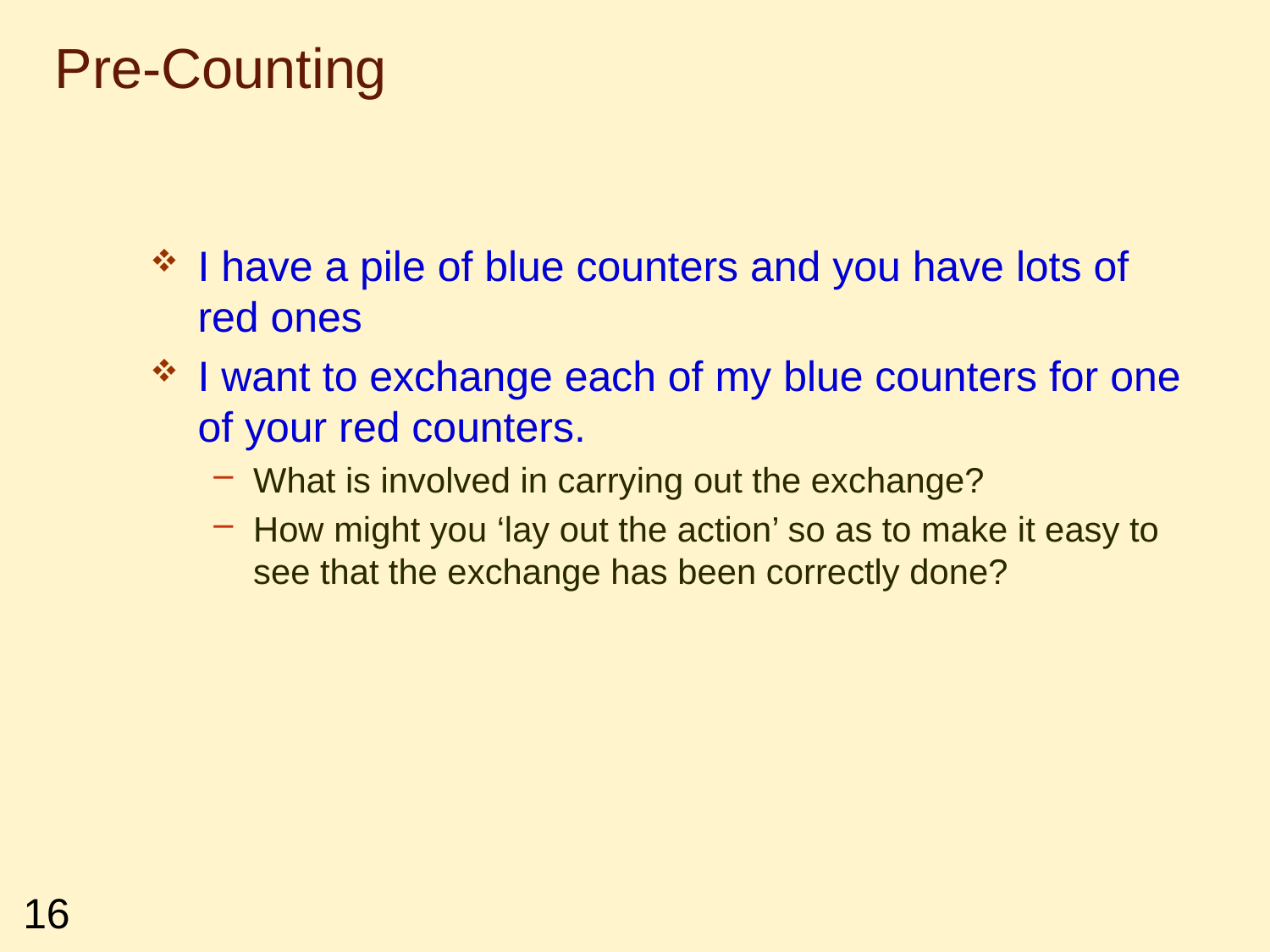

# Pre-Counting
I have a pile of blue counters and you have lots of red ones
I want to exchange each of my blue counters for one of your red counters.
What is involved in carrying out the exchange?
How might you ‘lay out the action’ so as to make it easy to see that the exchange has been correctly done?